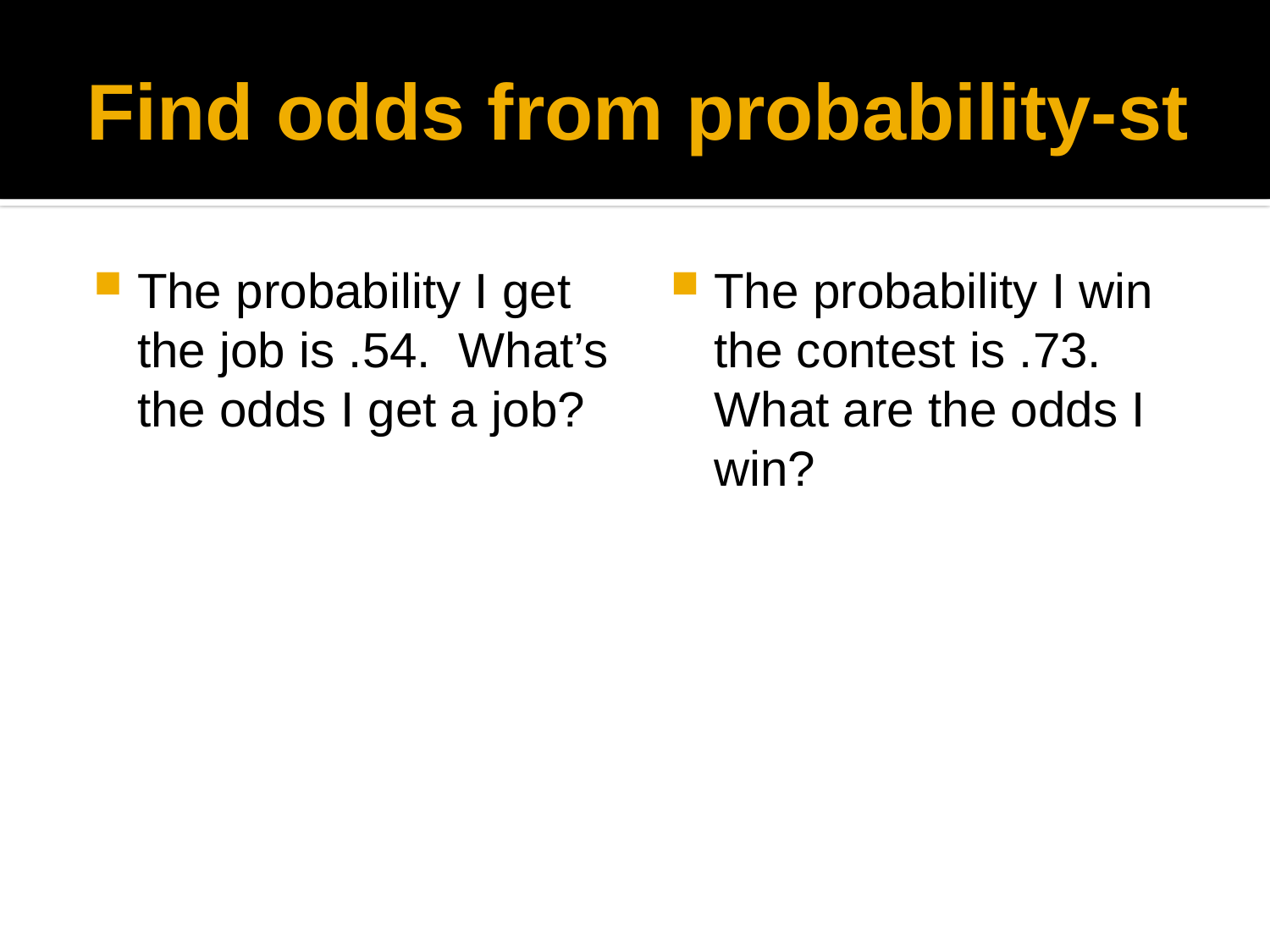

# Find odds from probability-st
The probability I get the job is .54.  What’s the odds I get a job?
The probability I win the contest is .73.  What are the odds I win?